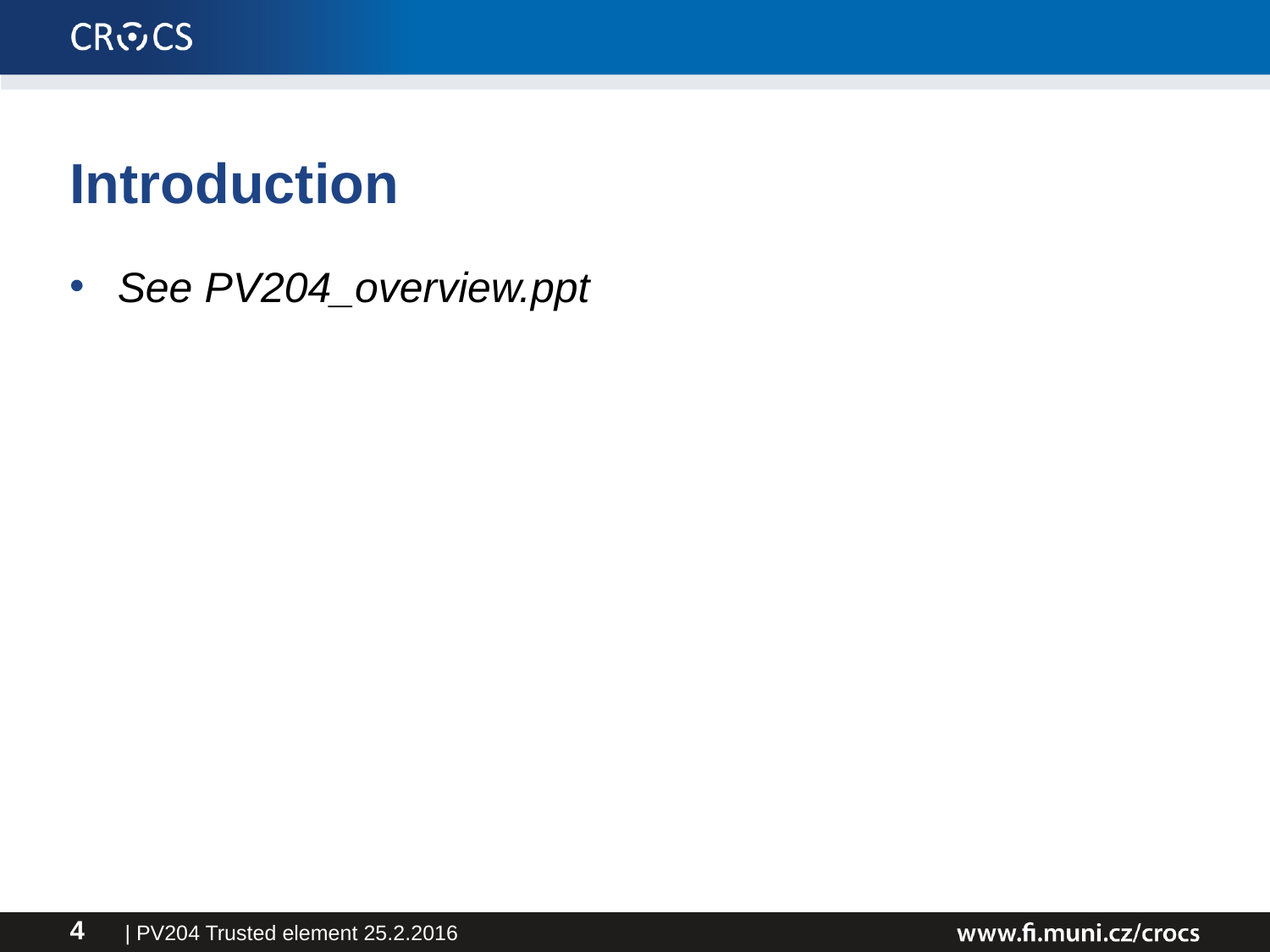

# Introduction
See PV204_overview.ppt
| PV204 Trusted element 25.2.2016
4